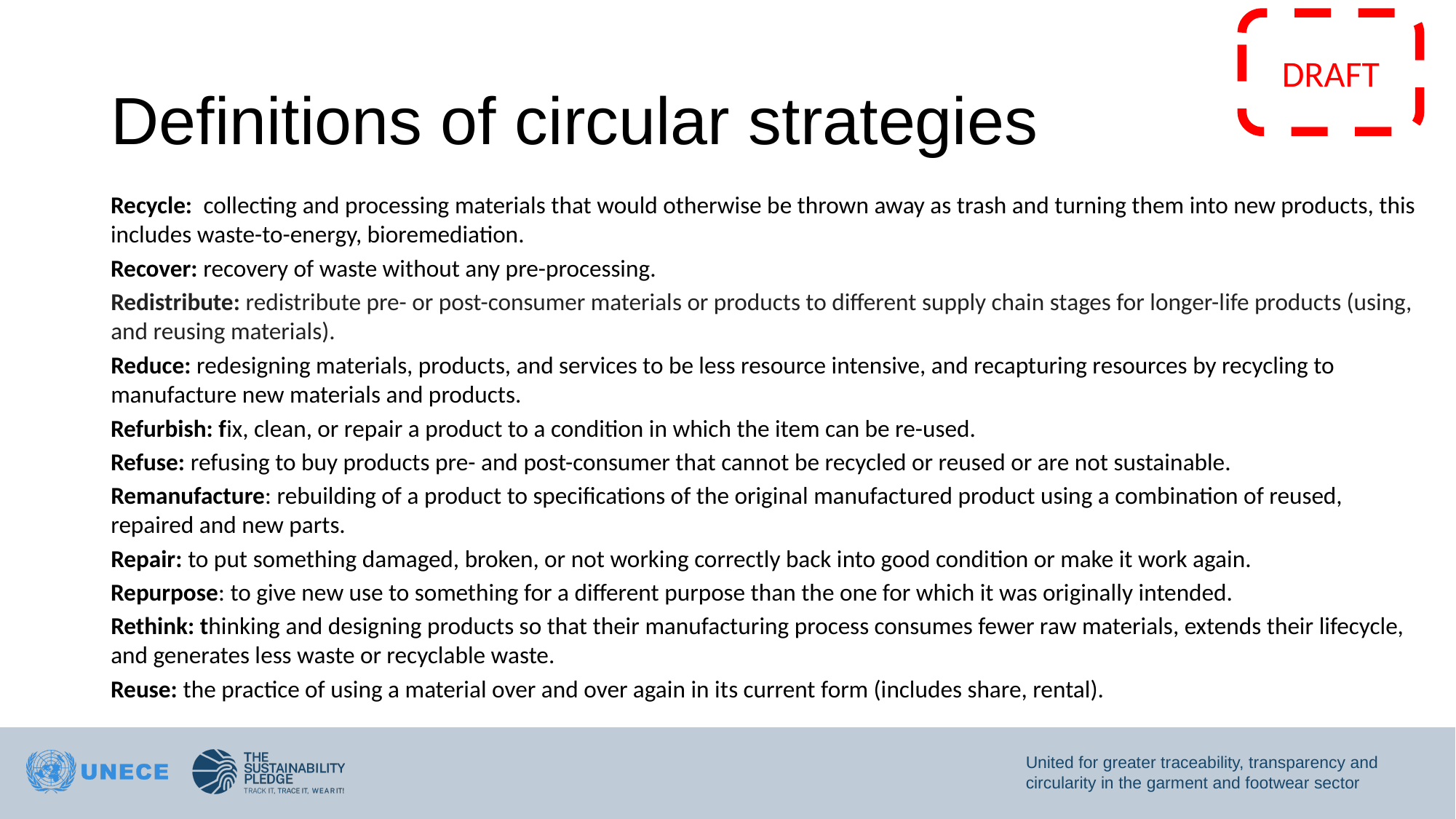

DRAFT
# Definitions of circular strategies
Recycle:  collecting and processing materials that would otherwise be thrown away as trash and turning them into new products, this includes waste-to-energy, bioremediation.
Recover: recovery of waste without any pre-processing.
Redistribute: redistribute pre- or post-consumer materials or products to different supply chain stages for longer-life products (using, and reusing materials).
Reduce: redesigning materials, products, and services to be less resource intensive, and recapturing resources by recycling to manufacture new materials and products.
Refurbish: fix, clean, or repair a product to a condition in which the item can be re-used.
Refuse: refusing to buy products pre- and post-consumer that cannot be recycled or reused or are not sustainable.
Remanufacture: rebuilding of a product to specifications of the original manufactured product using a combination of reused, repaired and new parts.
Repair: to put something damaged, broken, or not working correctly back into good condition or make it work again.
Repurpose: to give new use to something for a different purpose than the one for which it was originally intended.
Rethink: thinking and designing products so that their manufacturing process consumes fewer raw materials, extends their lifecycle, and generates less waste or recyclable waste.
Reuse: the practice of using a material over and over again in its current form (includes share, rental).